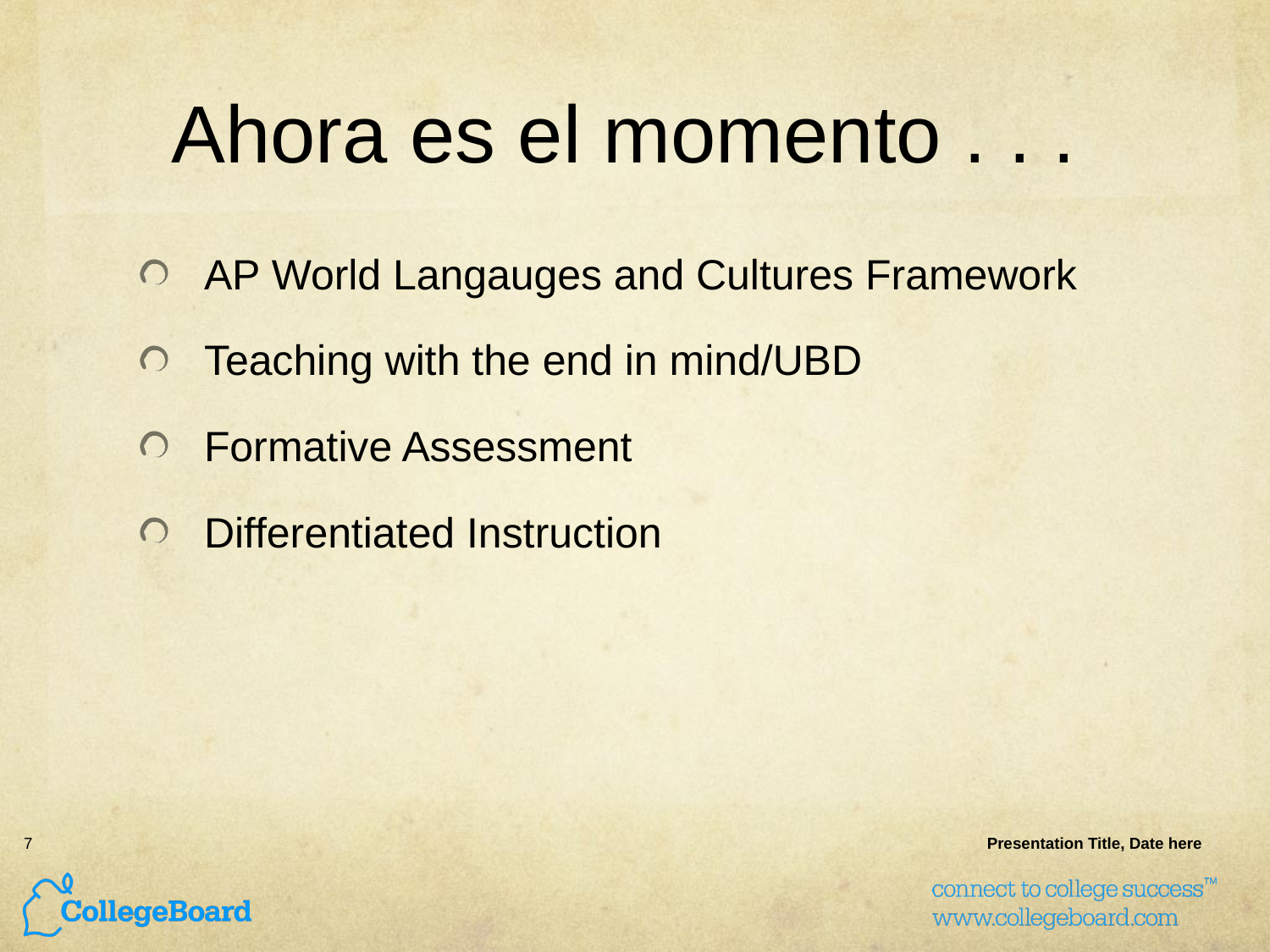

# Ahora es el momento . . .
AP World Langauges and Cultures Framework
Teaching with the end in mind/UBD
Formative Assessment
Differentiated Instruction